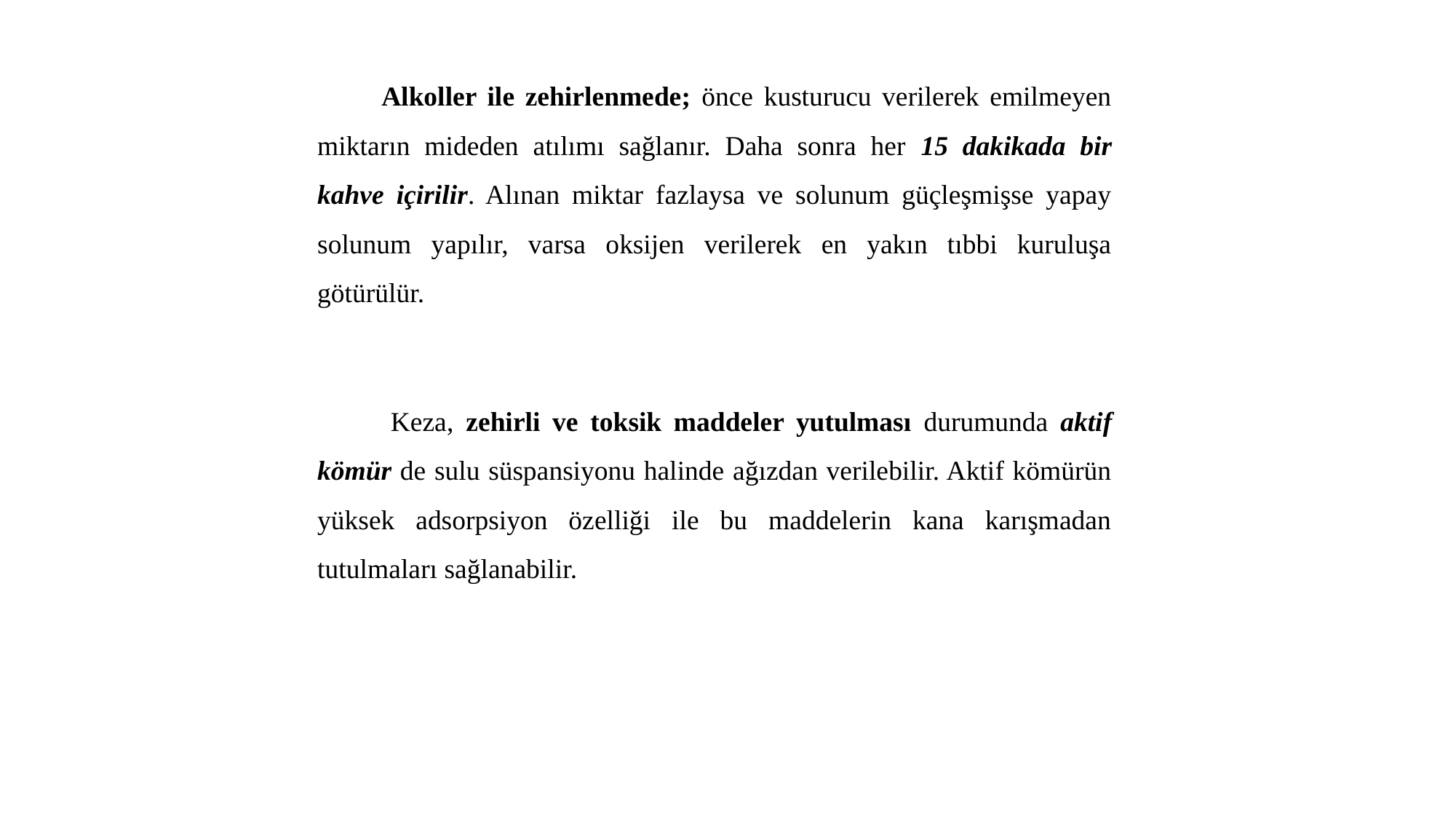

Alkoller ile zehirlenmede; önce kusturucu verilerek emilmeyen miktarın mideden atılımı sağlanır. Daha sonra her 15 dakikada bir kahve içirilir. Alınan miktar fazlaysa ve solunum güçleşmişse yapay solunum yapılır, varsa oksijen verilerek en yakın tıbbi kuruluşa götürülür.

      Keza, zehirli ve toksik maddeler yutulması durumunda aktif kömür de sulu süspansiyonu halinde ağızdan verilebilir. Aktif kömürün yüksek adsorpsiyon özelliği ile bu maddelerin kana karışmadan tutulmaları sağlanabilir.